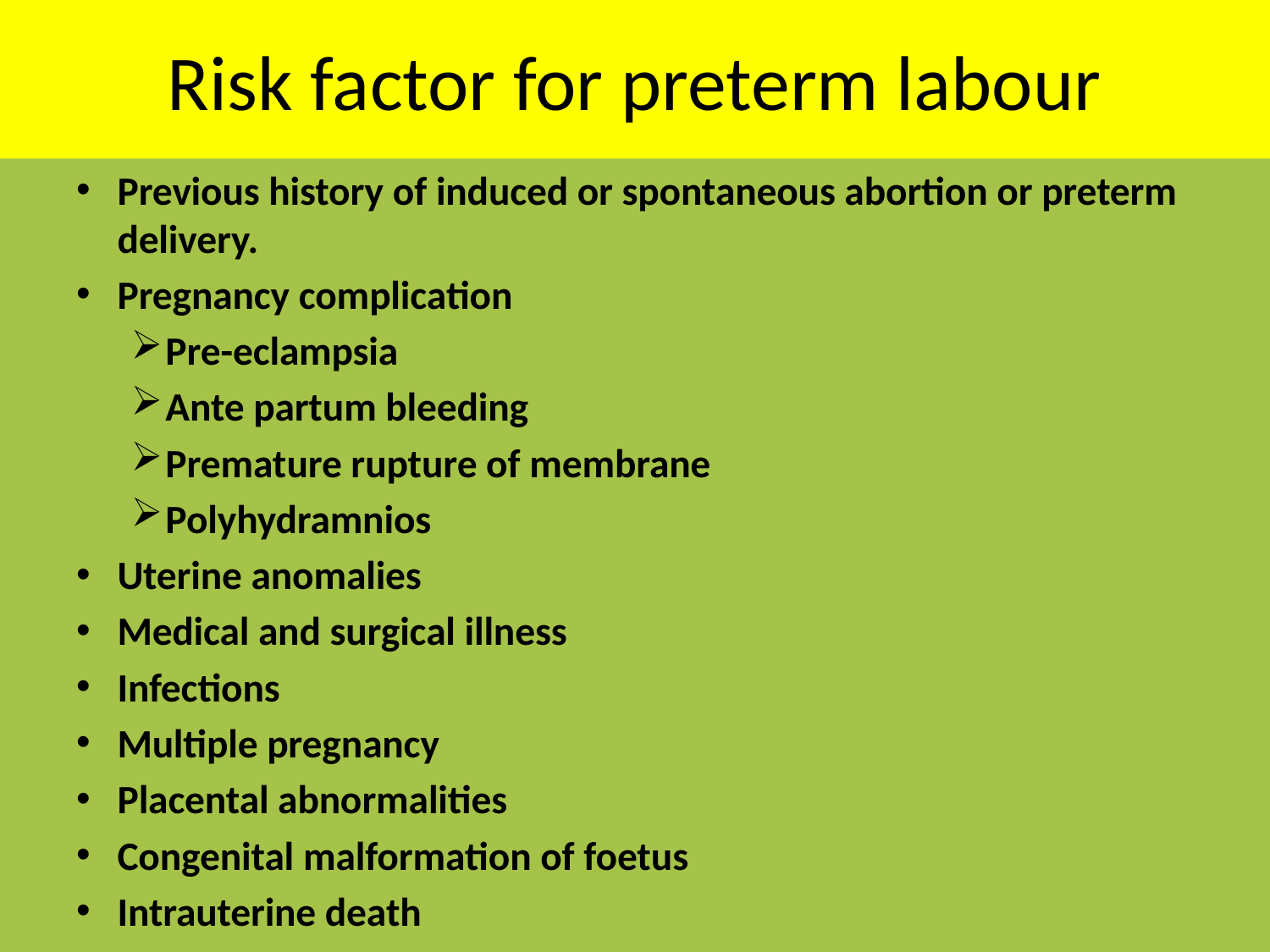

# Risk factor for preterm labour
Previous history of induced or spontaneous abortion or preterm delivery.
Pregnancy complication
Pre-eclampsia
Ante partum bleeding
Premature rupture of membrane
Polyhydramnios
Uterine anomalies
Medical and surgical illness
Infections
Multiple pregnancy
Placental abnormalities
Congenital malformation of foetus
Intrauterine death